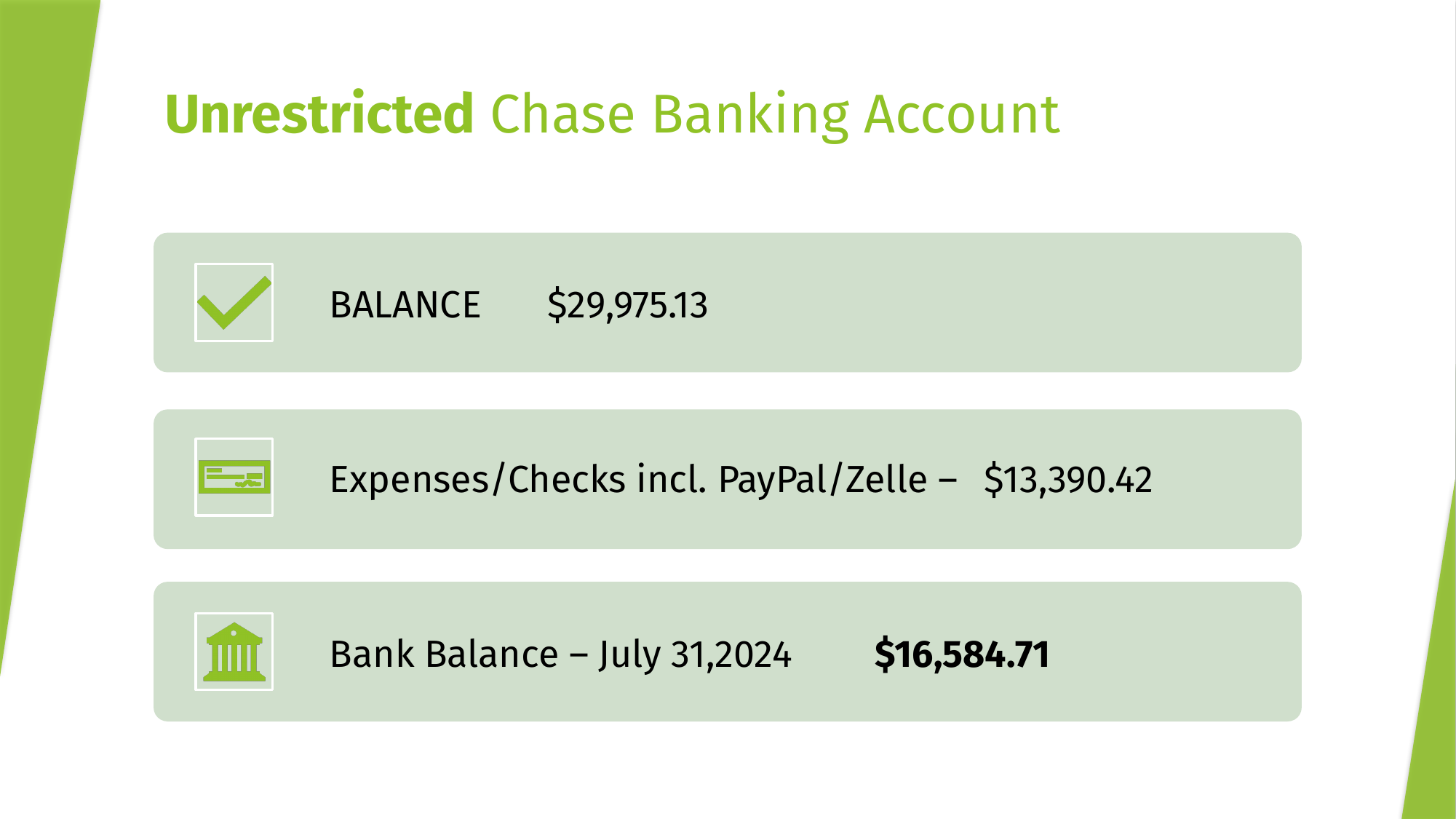

Unrestricted Chase Banking Account
BALANCE 	$29,975.13
Expenses/Checks incl. PayPal/Zelle –	$13,390.42
Bank Balance – July 31,2024 	$16,584.71